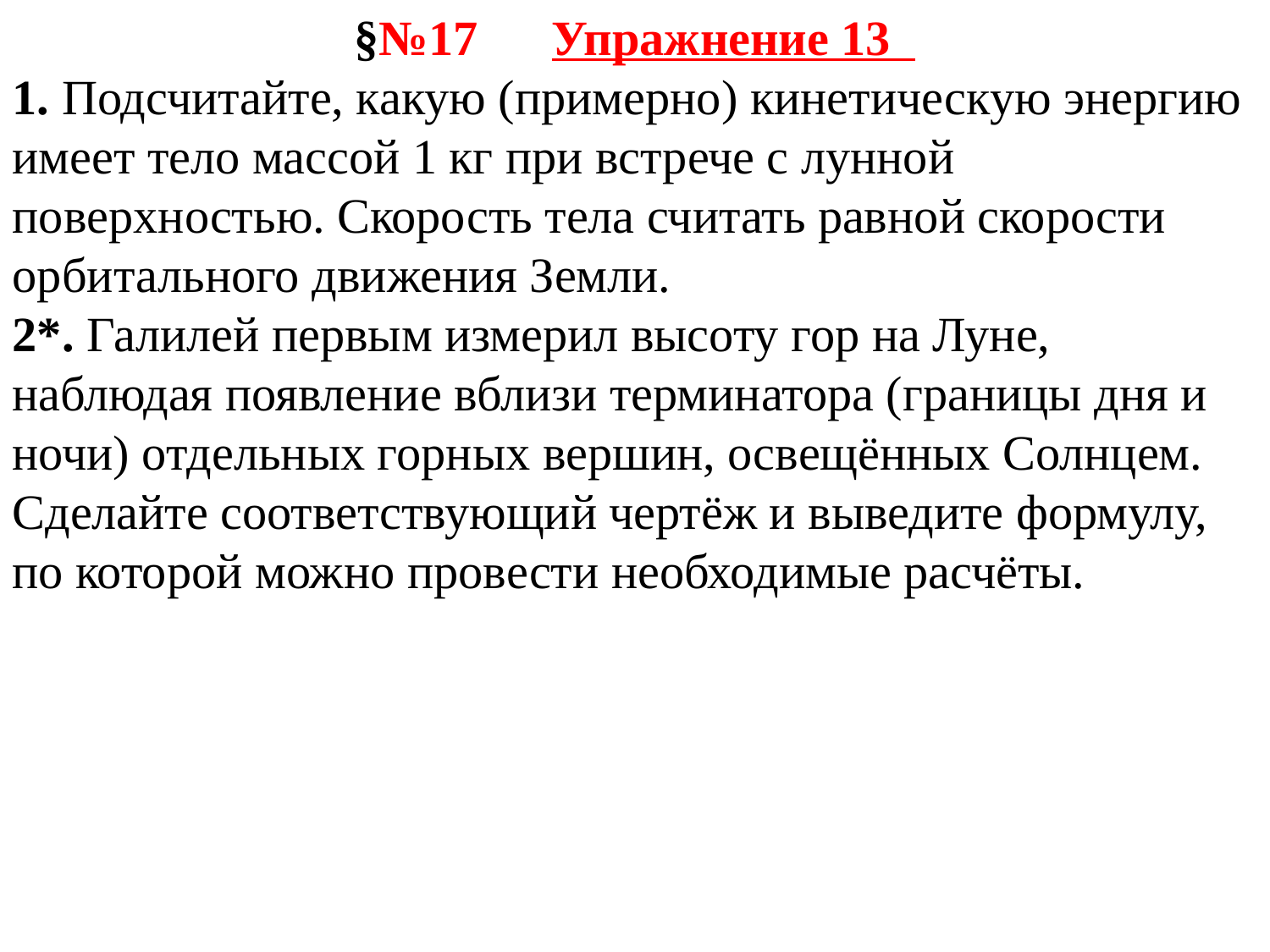

§№17      Упражнение 13
1. Подсчитайте, какую (примерно) кинетическую энергию имеет тело массой 1 кг при встрече с лунной поверхностью. Скорость тела считать равной скорости орбитального движения Земли.
2*. Галилей первым измерил высоту гор на Луне, наблюдая появление вблизи терминатора (границы дня и ночи) отдельных горных вершин, освещённых Солнцем. Сделайте соответствующий чертёж и выведите формулу, по которой можно провести необходимые расчёты.